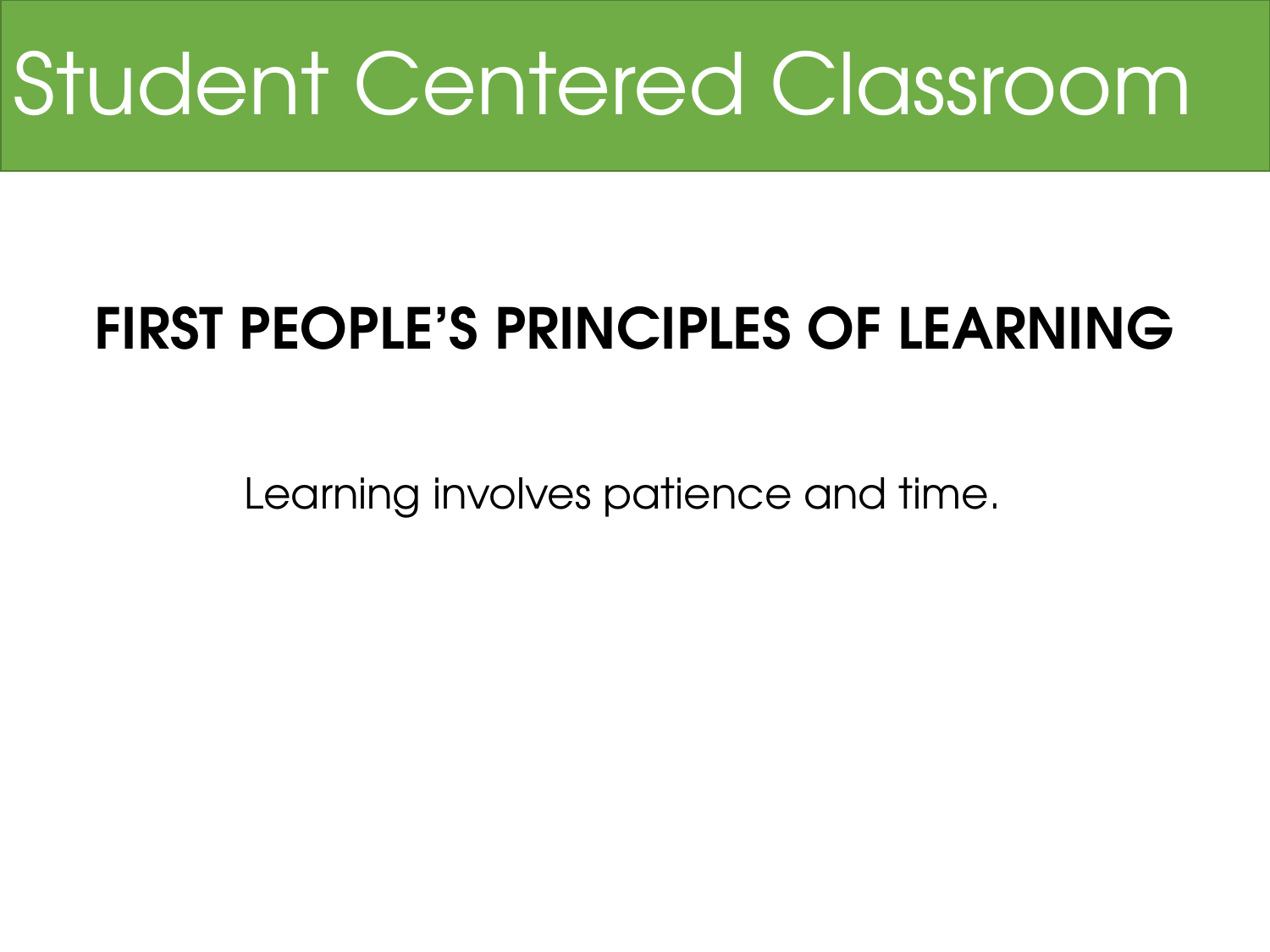

# Student Centered Classroom
First People’s Principles of Learning
Learning involves patience and time.